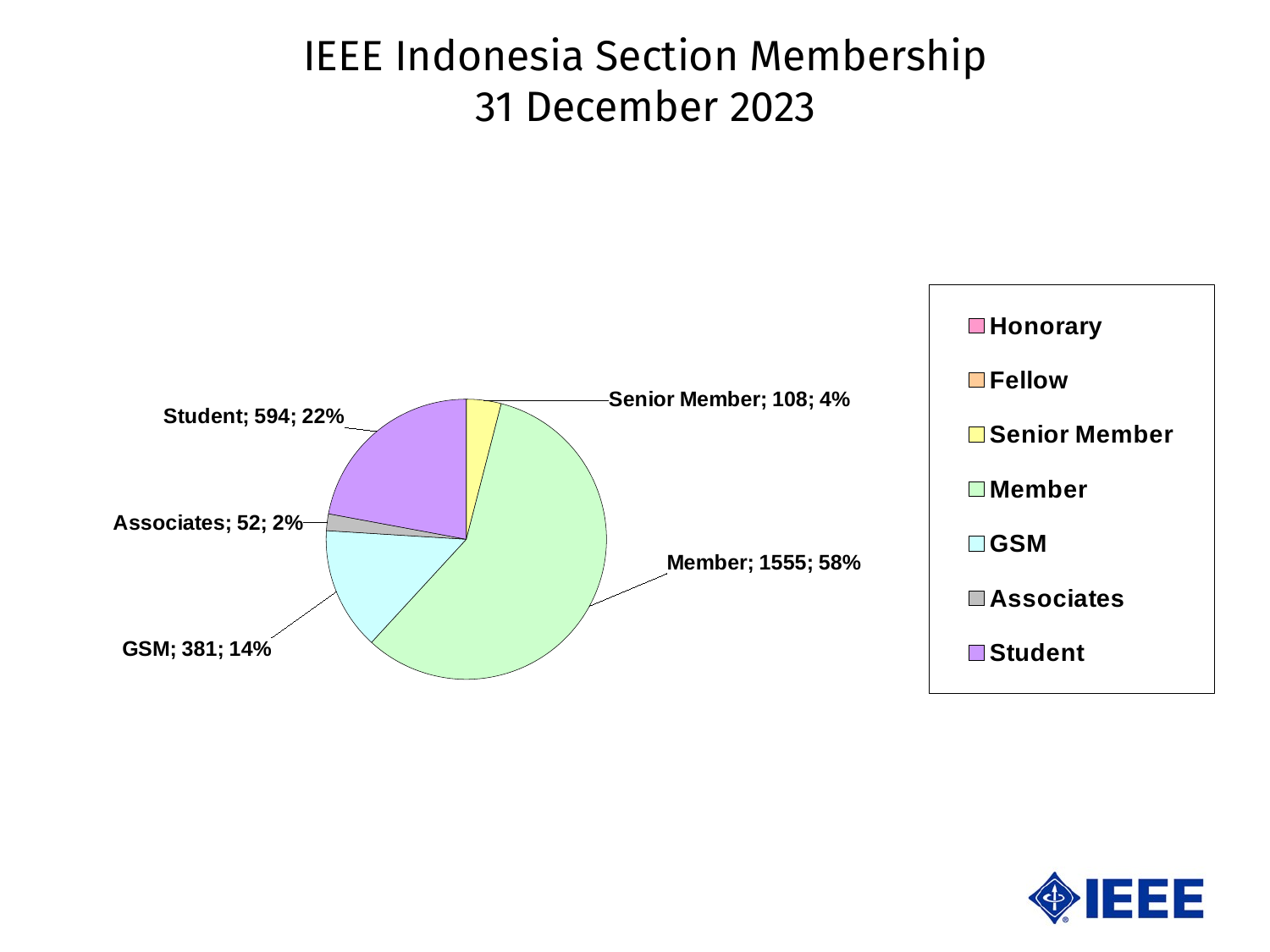

IEEE Indonesia Section Membership
31 December 2023

### Chart

| Category | Indonesia |
|---|---|
| Honorary | 0.0 |
| Fellow | 0.0 |
| Senior Member | 108.0 |
| Member | 1555.0 |
| GSM | 381.0 |
| Associates | 52.0 |
| Student | 594.0 |